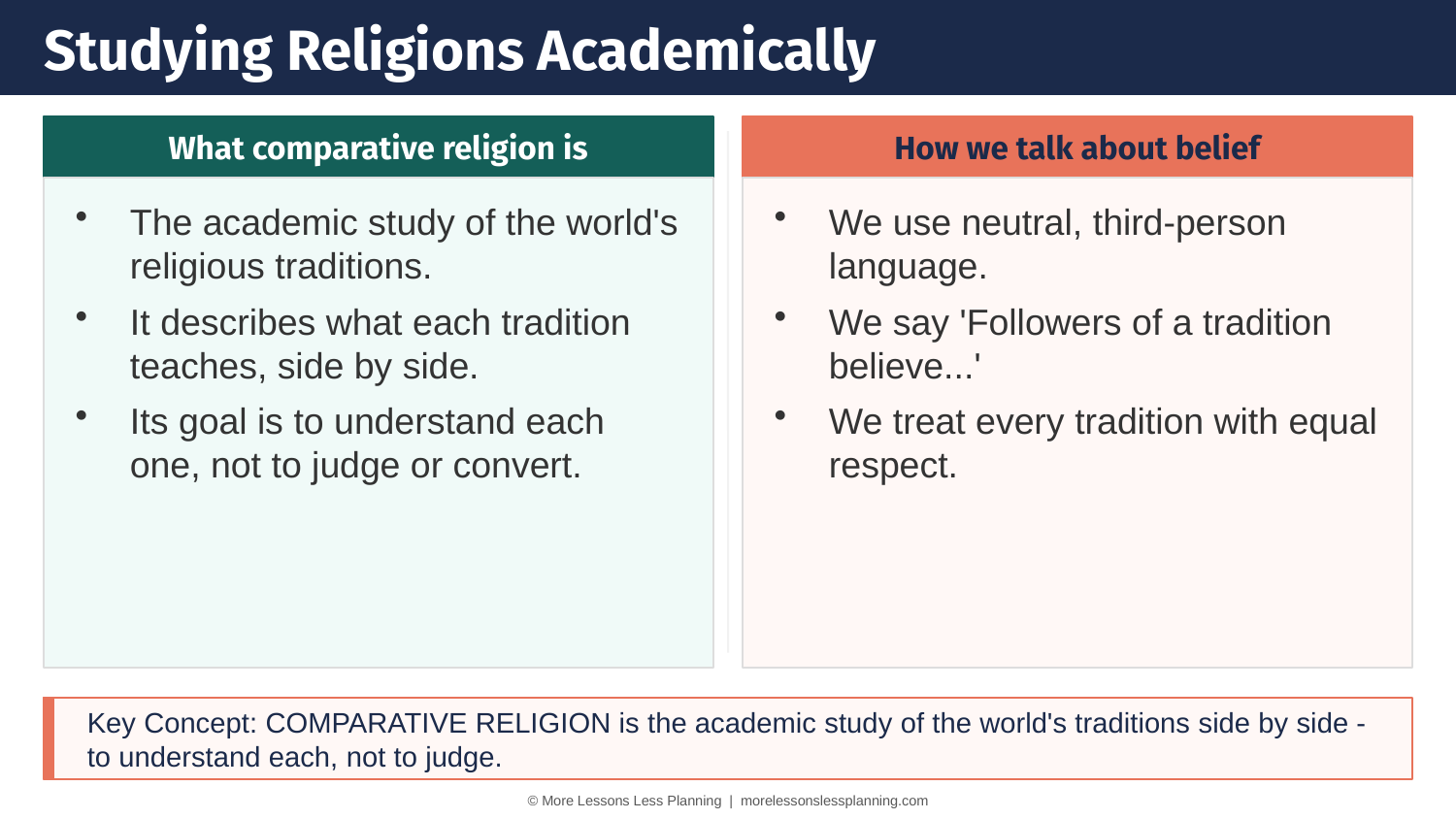

Studying Religions Academically

What comparative religion is

How we talk about belief

The academic study of the world's religious traditions.
It describes what each tradition teaches, side by side.
Its goal is to understand each one, not to judge or convert.
We use neutral, third-person language.
We say 'Followers of a tradition believe...'
We treat every tradition with equal respect.

Key Concept: COMPARATIVE RELIGION is the academic study of the world's traditions side by side - to understand each, not to judge.
© More Lessons Less Planning  |  morelessonslessplanning.com